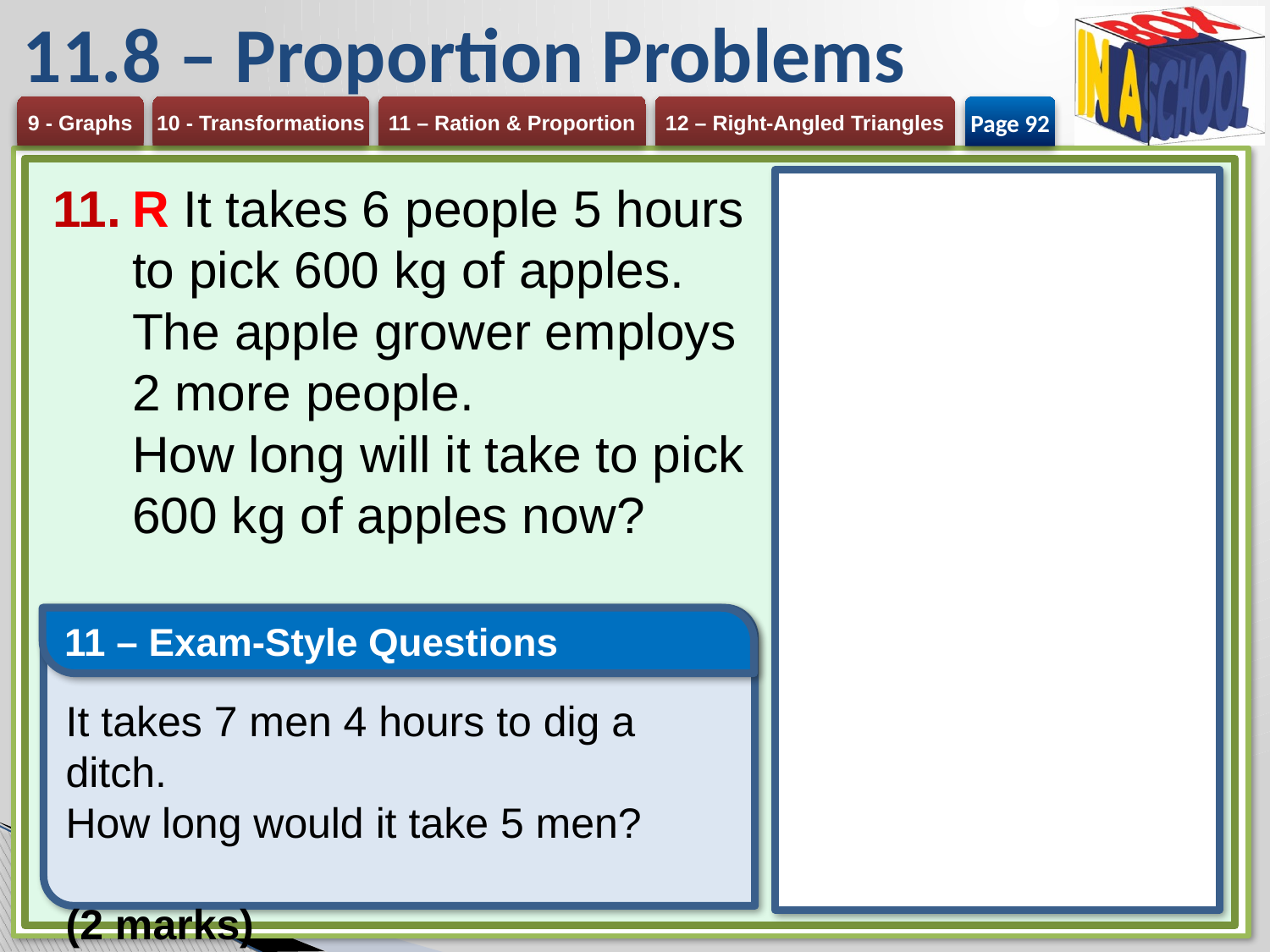

# 11.8 – Proportion Problems
Page 92
R It takes 6 people 5 hours to pick 600 kg of apples.
The apple grower employs 2 more people.
How long will it take to pick 600 kg of apples now?
11 – Exam-Style Questions

It takes 7 men 4 hours to dig a ditch.
How long would it take 5 men?
	(2 marks)